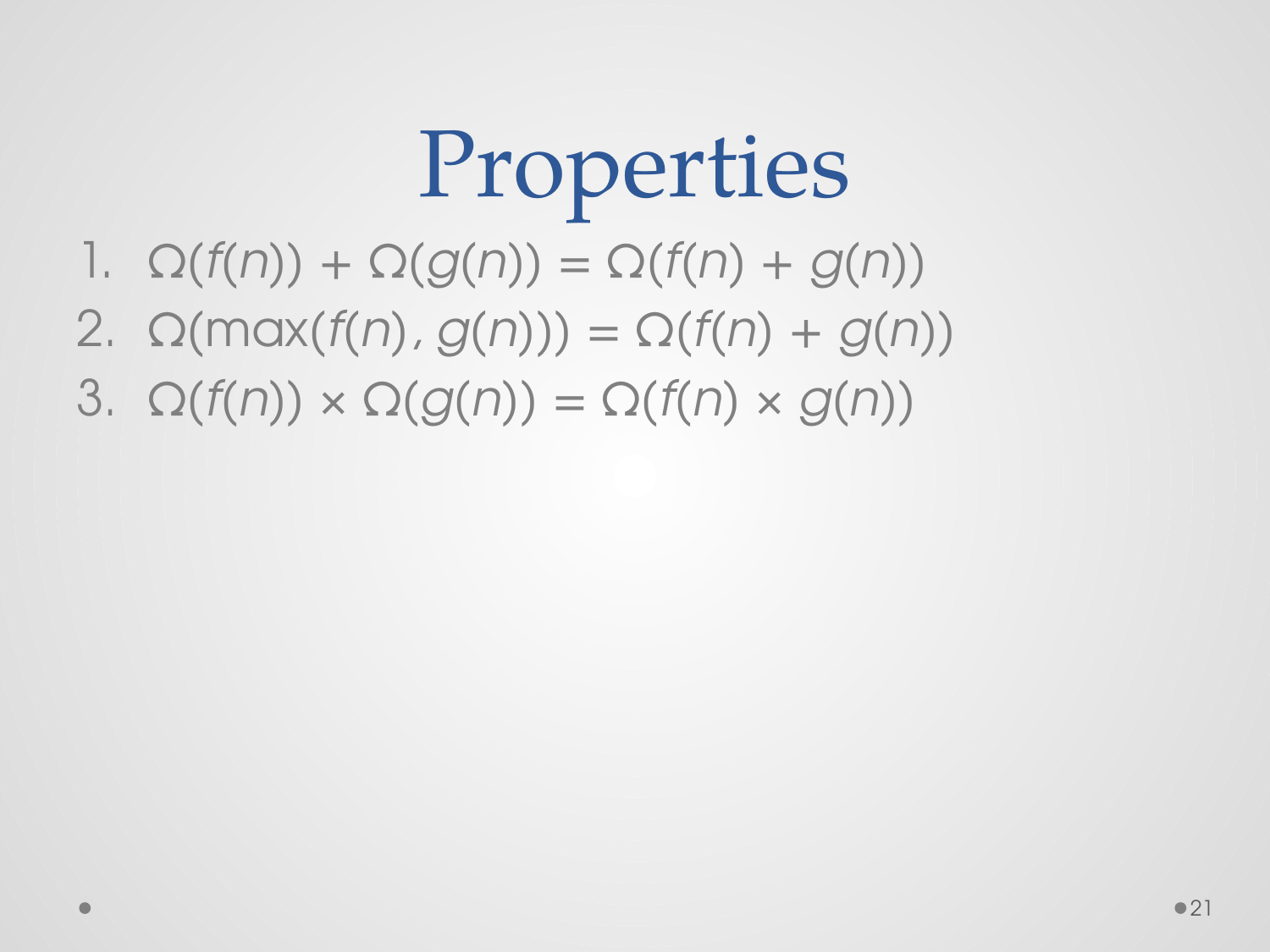

# Properties
Ω(f(n)) + Ω(g(n)) = Ω(f(n) + g(n))
Ω(max(f(n), g(n))) = Ω(f(n) + g(n))
Ω(f(n)) × Ω(g(n)) = Ω(f(n) × g(n))
21